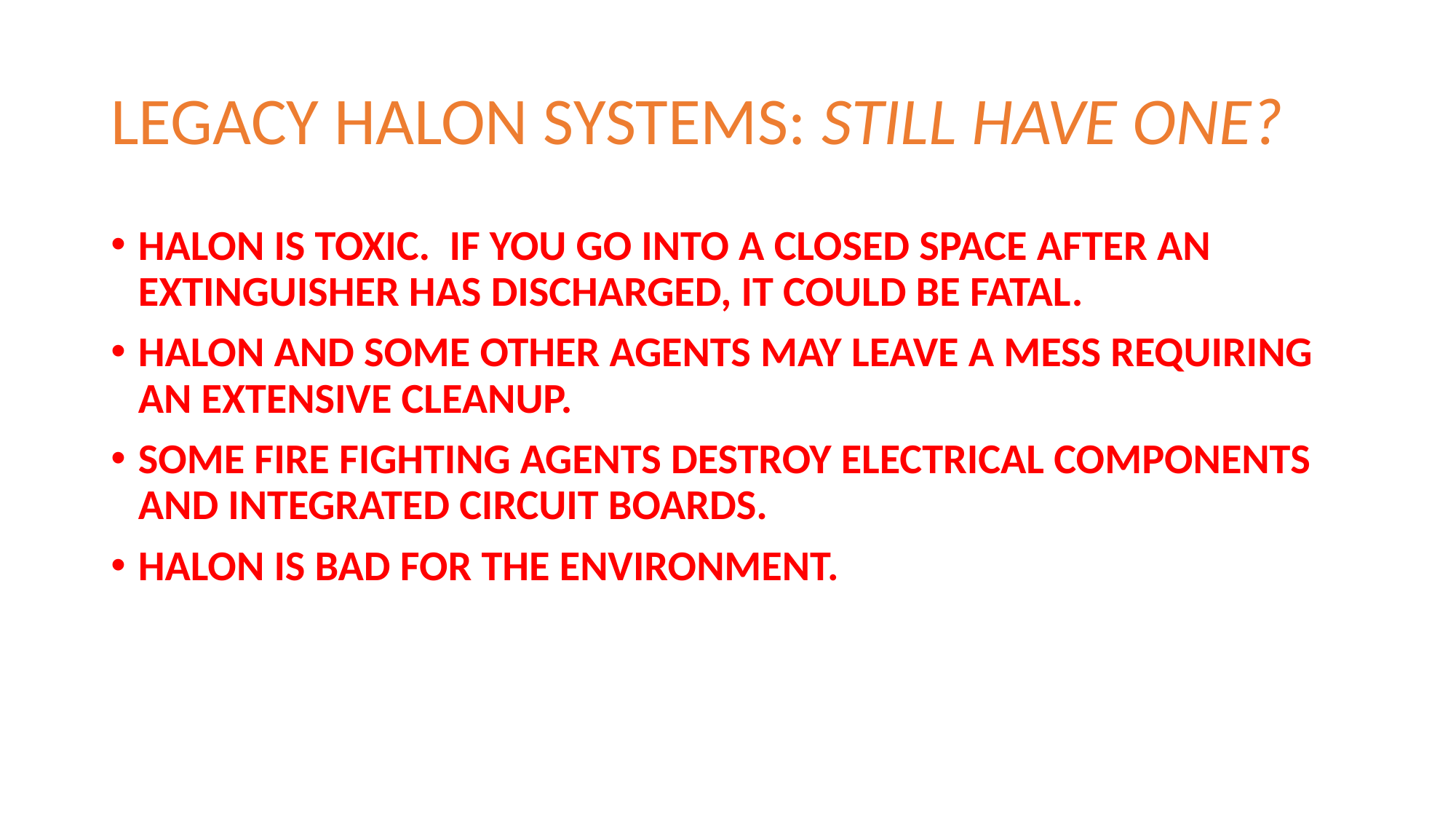

# LEGACY HALON SYSTEMS: STILL HAVE ONE?
HALON IS TOXIC.  IF YOU GO INTO A CLOSED SPACE AFTER AN EXTINGUISHER HAS DISCHARGED, IT COULD BE FATAL.
HALON AND SOME OTHER AGENTS MAY LEAVE A MESS REQUIRING AN EXTENSIVE CLEANUP.
SOME FIRE FIGHTING AGENTS DESTROY ELECTRICAL COMPONENTS AND INTEGRATED CIRCUIT BOARDS.
HALON IS BAD FOR THE ENVIRONMENT.